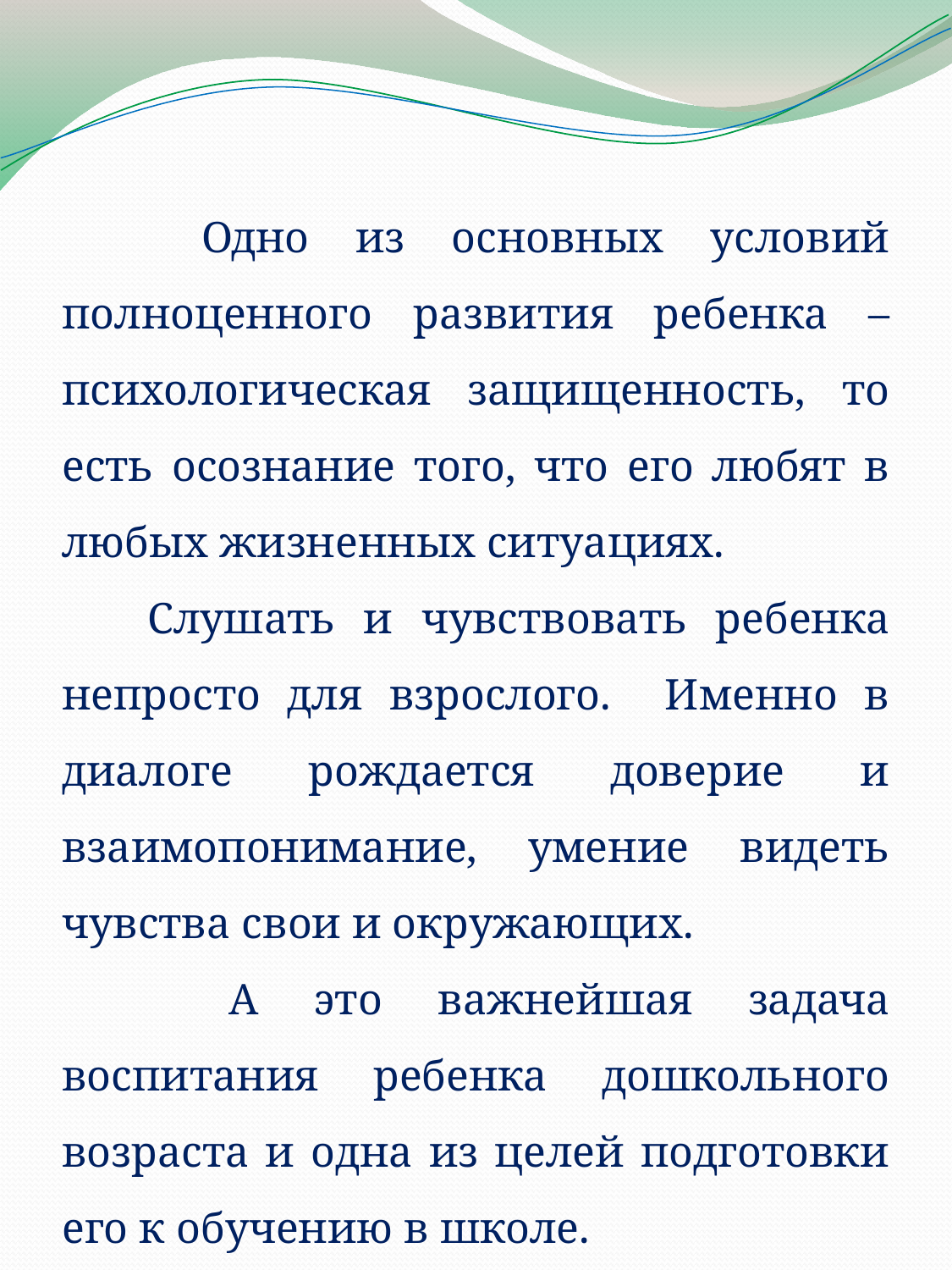

Одно из основных условий полноценного развития ребенка – психологическая защищенность, то есть осознание того, что его любят в любых жизненных ситуациях.
   Слушать и чувствовать ребенка непросто для взрослого.  Именно в диалоге рождается доверие и взаимопонимание, умение видеть чувства свои и окружающих.
   А это важнейшая задача воспитания ребенка дошкольного возраста и одна из целей подготовки его к обучению в школе.